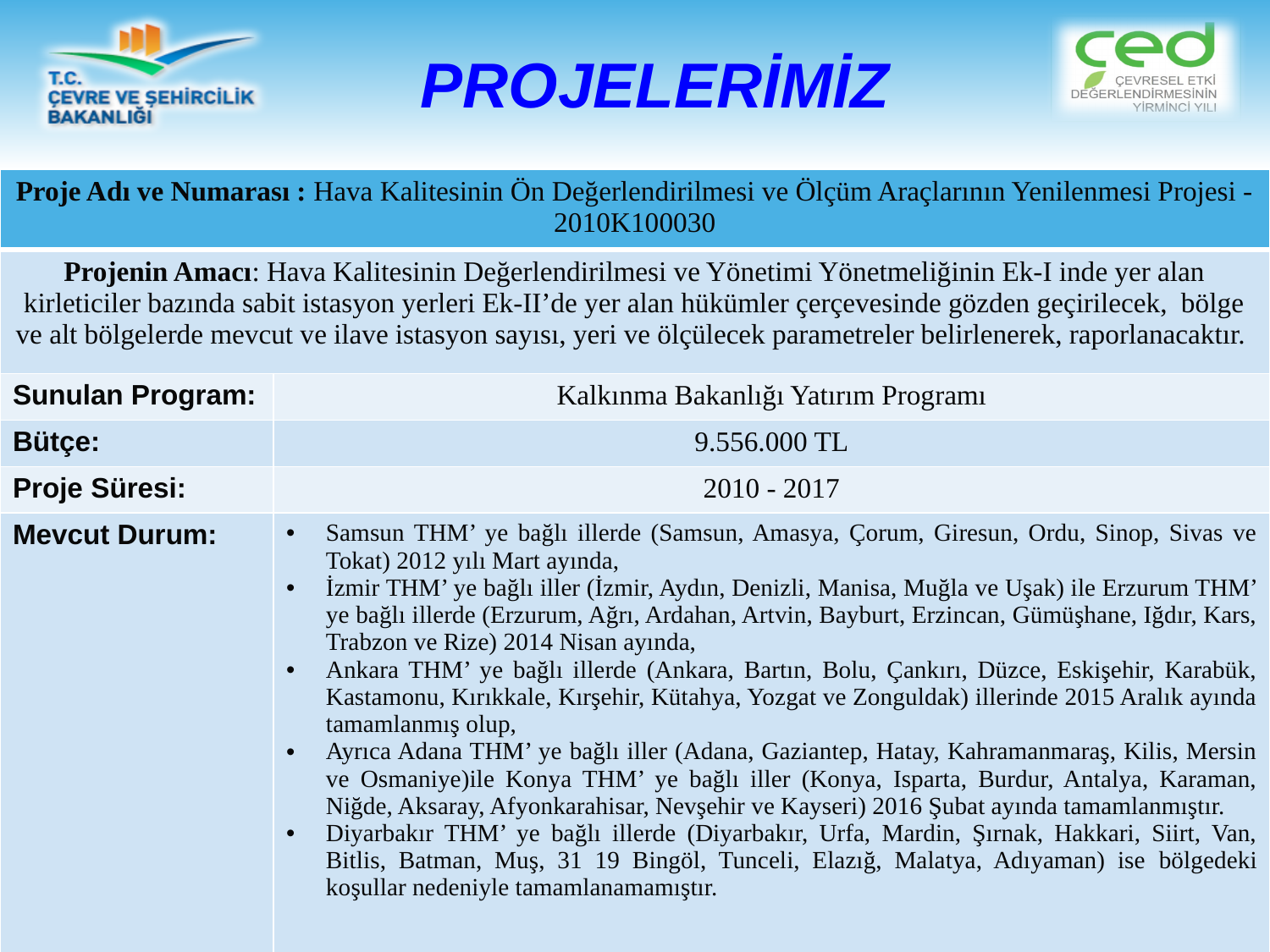

# PROJELERİMİZ
| Proje Adı ve Numarası : Hava Kalitesinin Ön Değerlendirilmesi ve Ölçüm Araçlarının Yenilenmesi Projesi - 2010K100030 |  |
| --- | --- |
| Projenin Amacı: Hava Kalitesinin Değerlendirilmesi ve Yönetimi Yönetmeliğinin Ek-I inde yer alan kirleticiler bazında sabit istasyon yerleri Ek-II’de yer alan hükümler çerçevesinde gözden geçirilecek, bölge ve alt bölgelerde mevcut ve ilave istasyon sayısı, yeri ve ölçülecek parametreler belirlenerek, raporlanacaktır. |  |
| Sunulan Program: | Kalkınma Bakanlığı Yatırım Programı |
| Bütçe: | 9.556.000 TL |
| Proje Süresi: | 2010 - 2017 |
| Mevcut Durum: | Samsun THM’ ye bağlı illerde (Samsun, Amasya, Çorum, Giresun, Ordu, Sinop, Sivas ve Tokat) 2012 yılı Mart ayında, İzmir THM’ ye bağlı iller (İzmir, Aydın, Denizli, Manisa, Muğla ve Uşak) ile Erzurum THM’ ye bağlı illerde (Erzurum, Ağrı, Ardahan, Artvin, Bayburt, Erzincan, Gümüşhane, Iğdır, Kars, Trabzon ve Rize) 2014 Nisan ayında, Ankara THM’ ye bağlı illerde (Ankara, Bartın, Bolu, Çankırı, Düzce, Eskişehir, Karabük, Kastamonu, Kırıkkale, Kırşehir, Kütahya, Yozgat ve Zonguldak) illerinde 2015 Aralık ayında tamamlanmış olup, Ayrıca Adana THM’ ye bağlı iller (Adana, Gaziantep, Hatay, Kahramanmaraş, Kilis, Mersin ve Osmaniye)ile Konya THM’ ye bağlı iller (Konya, Isparta, Burdur, Antalya, Karaman, Niğde, Aksaray, Afyonkarahisar, Nevşehir ve Kayseri) 2016 Şubat ayında tamamlanmıştır. Diyarbakır THM’ ye bağlı illerde (Diyarbakır, Urfa, Mardin, Şırnak, Hakkari, Siirt, Van, Bitlis, Batman, Muş, 31 19 Bingöl, Tunceli, Elazığ, Malatya, Adıyaman) ise bölgedeki koşullar nedeniyle tamamlanamamıştır. |